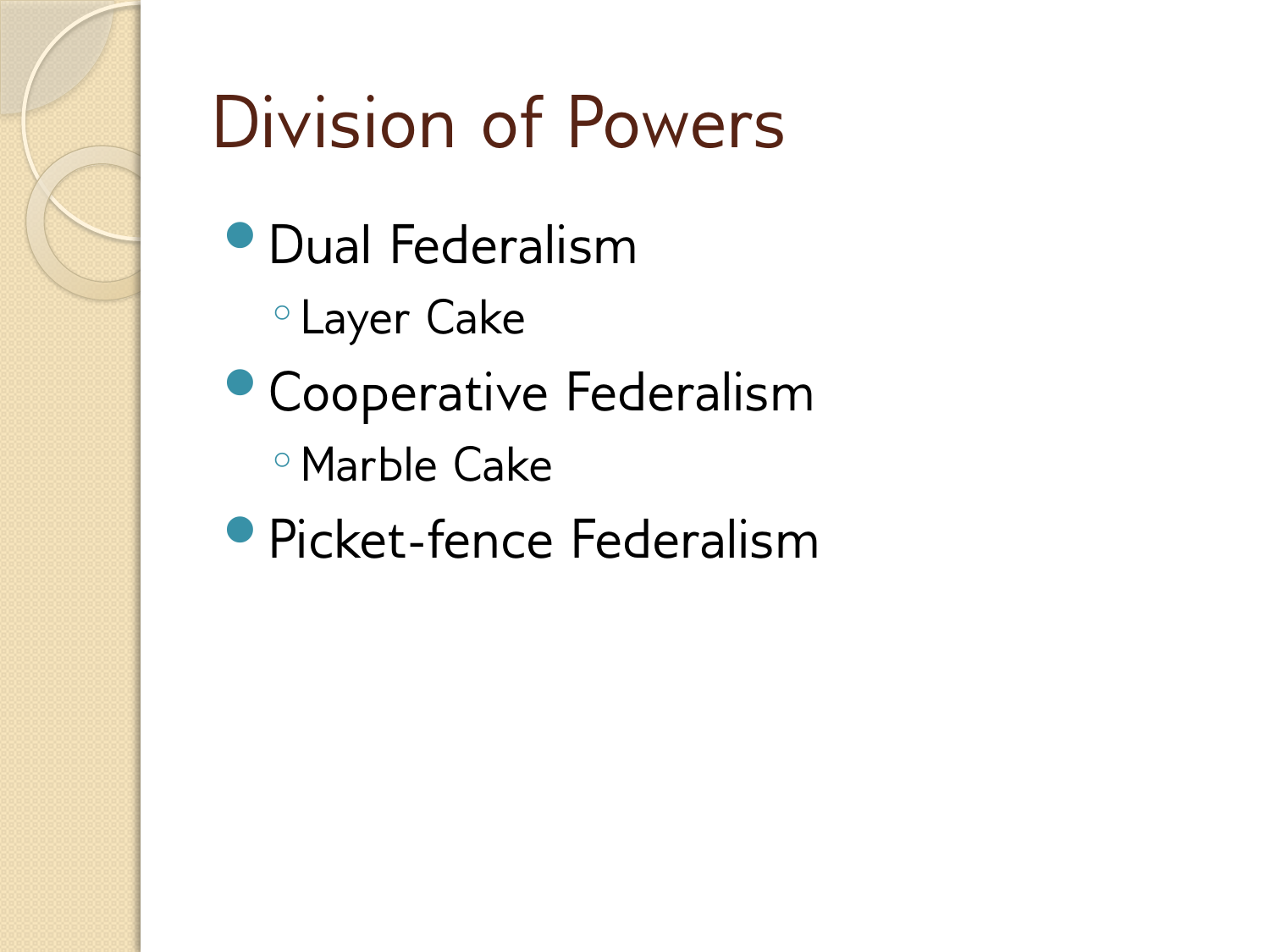

# Division of Powers
Dual Federalism
Layer Cake
Cooperative Federalism
Marble Cake
Picket-fence Federalism